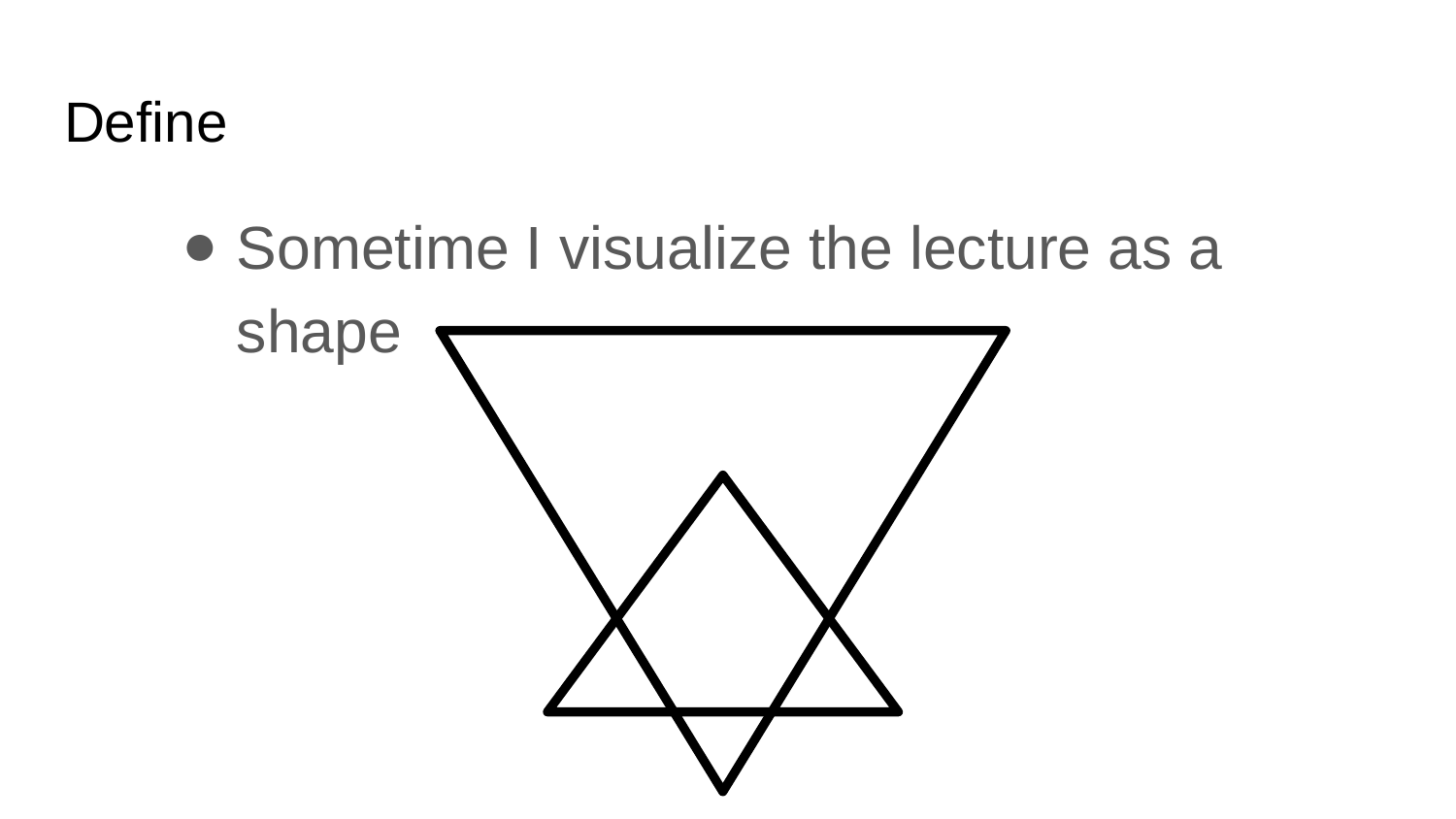

# Define
Sometime I visualize the lecture as a shape